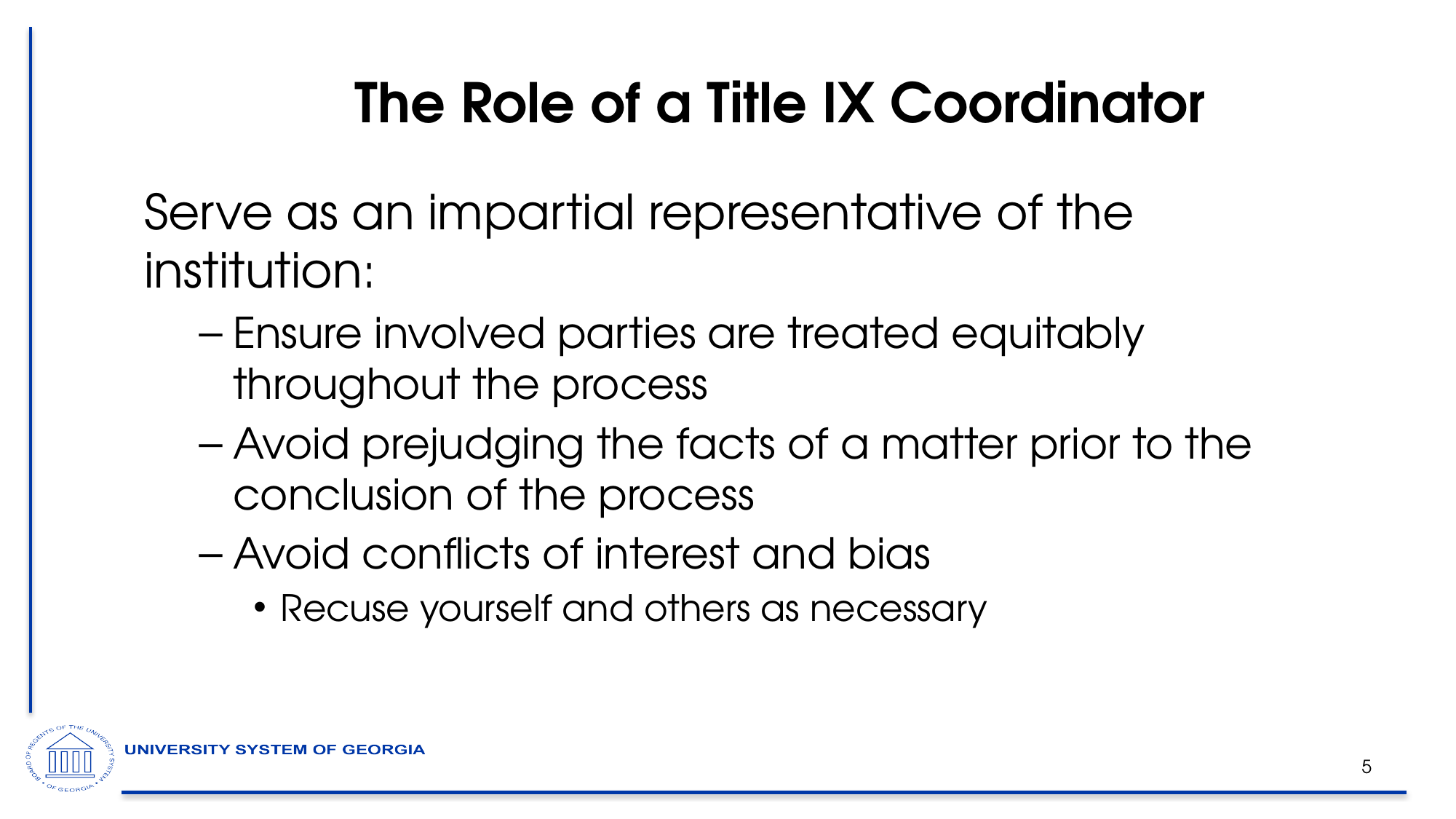

# The Role of a Title IX Coordinator
Serve as an impartial representative of the institution:
Ensure involved parties are treated equitably throughout the process
Avoid prejudging the facts of a matter prior to the conclusion of the process
Avoid conflicts of interest and bias
Recuse yourself and others as necessary

5